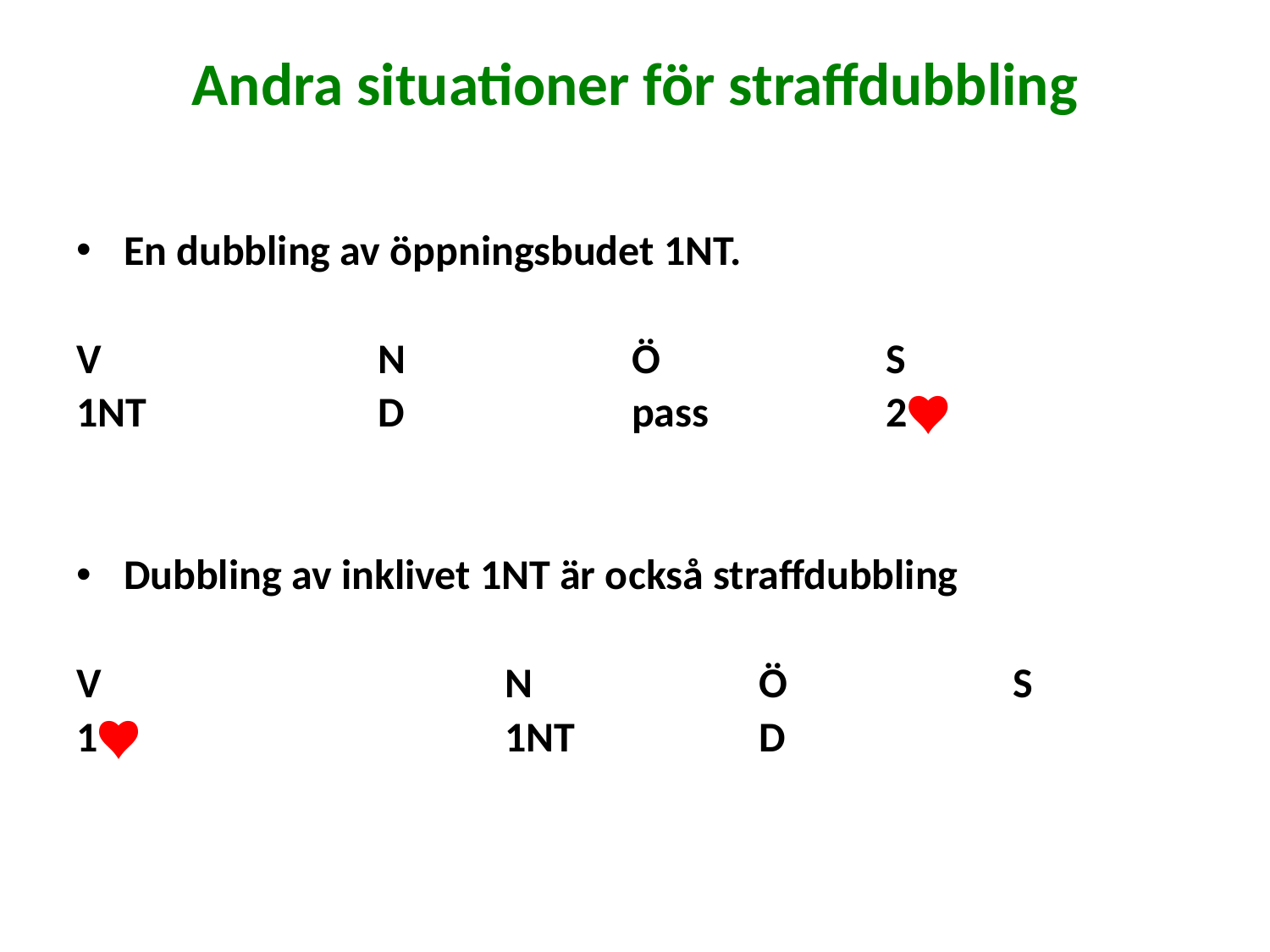

# Andra situationer för straffdubbling
En dubbling av öppningsbudet 1NT.

V			N		Ö		S
1NT		D		pass		2♥

Dubbling av inklivet 1NT är också straffdubbling

V				N		Ö		S
1♥			1NT		D